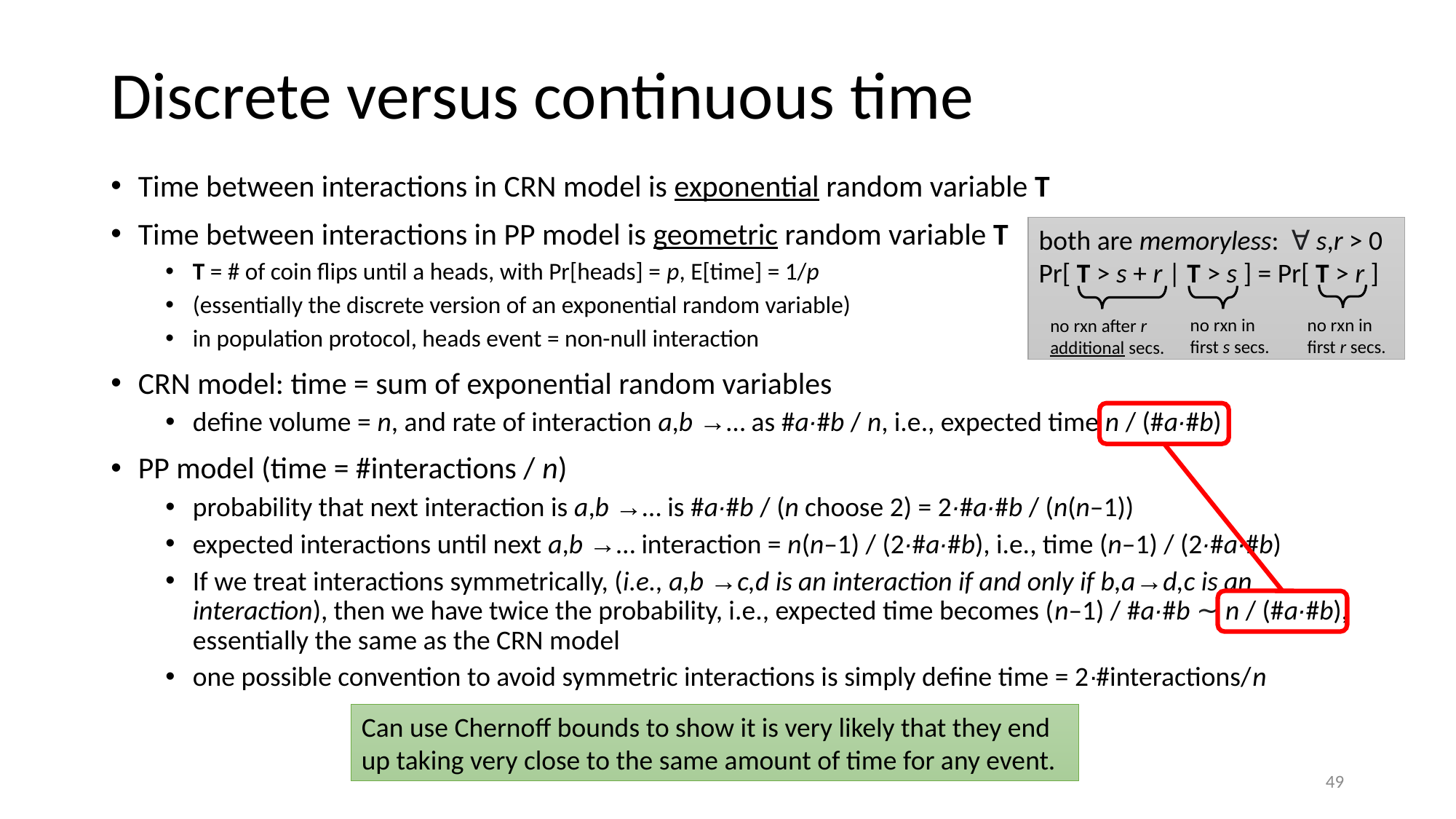

# Discrete versus continuous time
Time between interactions in CRN model is exponential random variable T
Time between interactions in PP model is geometric random variable T
T = # of coin flips until a heads, with Pr[heads] = p, E[time] = 1/p
(essentially the discrete version of an exponential random variable)
in population protocol, heads event = non-null interaction
CRN model: time = sum of exponential random variables
define volume = n, and rate of interaction a,b →… as #a∙#b / n, i.e., expected time n / (#a∙#b)
PP model (time = #interactions / n)
probability that next interaction is a,b →… is #a∙#b / (n choose 2) = 2∙#a∙#b / (n(n–1))
expected interactions until next a,b →… interaction = n(n–1) / (2∙#a∙#b), i.e., time (n–1) / (2∙#a∙#b)
If we treat interactions symmetrically, (i.e., a,b →c,d is an interaction if and only if b,a→d,c is an interaction), then we have twice the probability, i.e., expected time becomes (n–1) / #a∙#b ∼ n / (#a∙#b), essentially the same as the CRN model
one possible convention to avoid symmetric interactions is simply define time = 2∙#interactions/n
both are memoryless:  ∀ s,r > 0
Pr[ T > s + r | T > s ] = Pr[ T > r ]

no rxn in first r secs.
no rxn in first s secs.
no rxn after r additional secs.

Can use Chernoff bounds to show it is very likely that they end up taking very close to the same amount of time for any event.
49